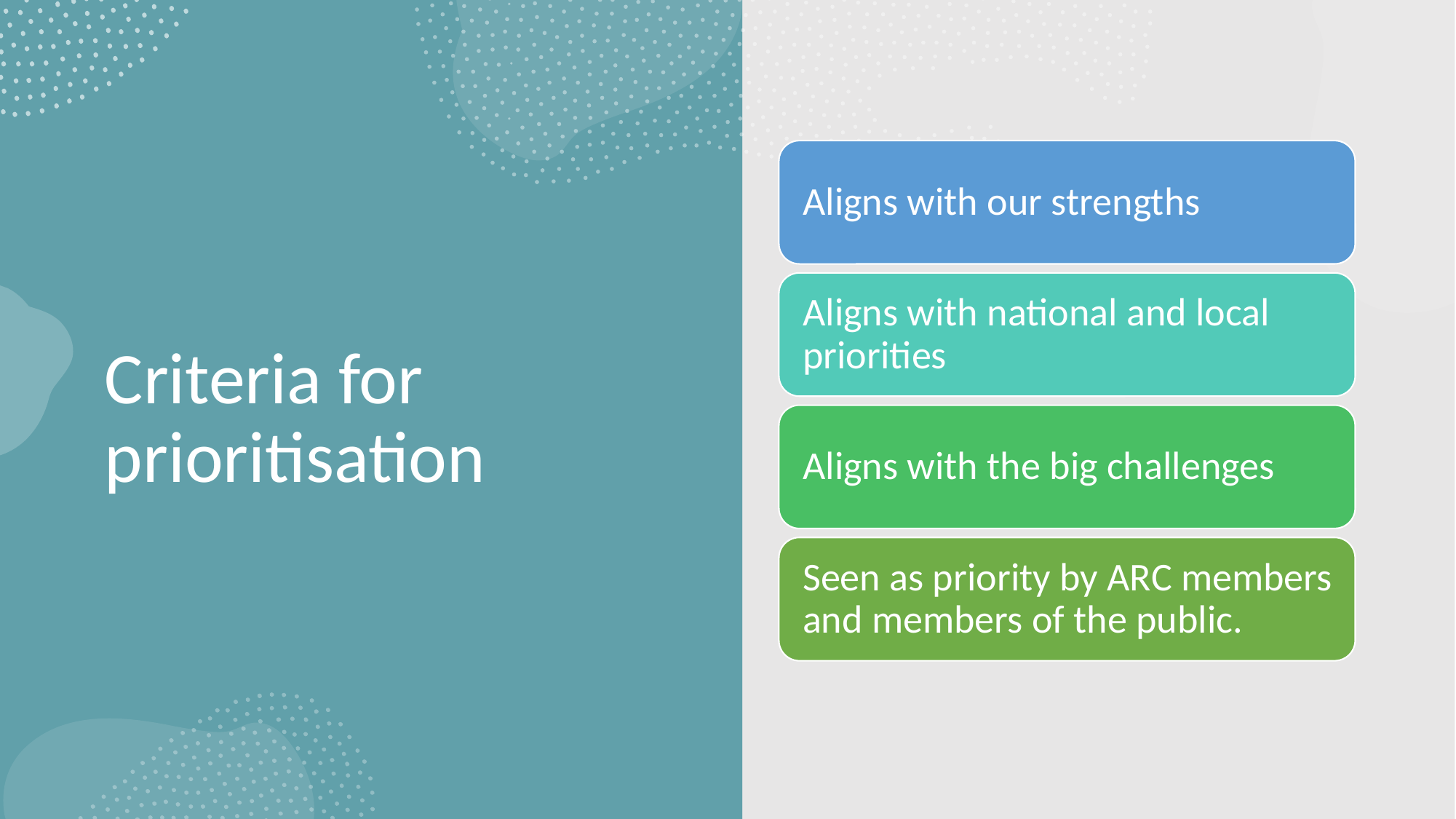

Aligns with our strengths
Aligns with national and local priorities
Aligns with the big challenges
Seen as priority by ARC members and members of the public.
# Criteria for prioritisation